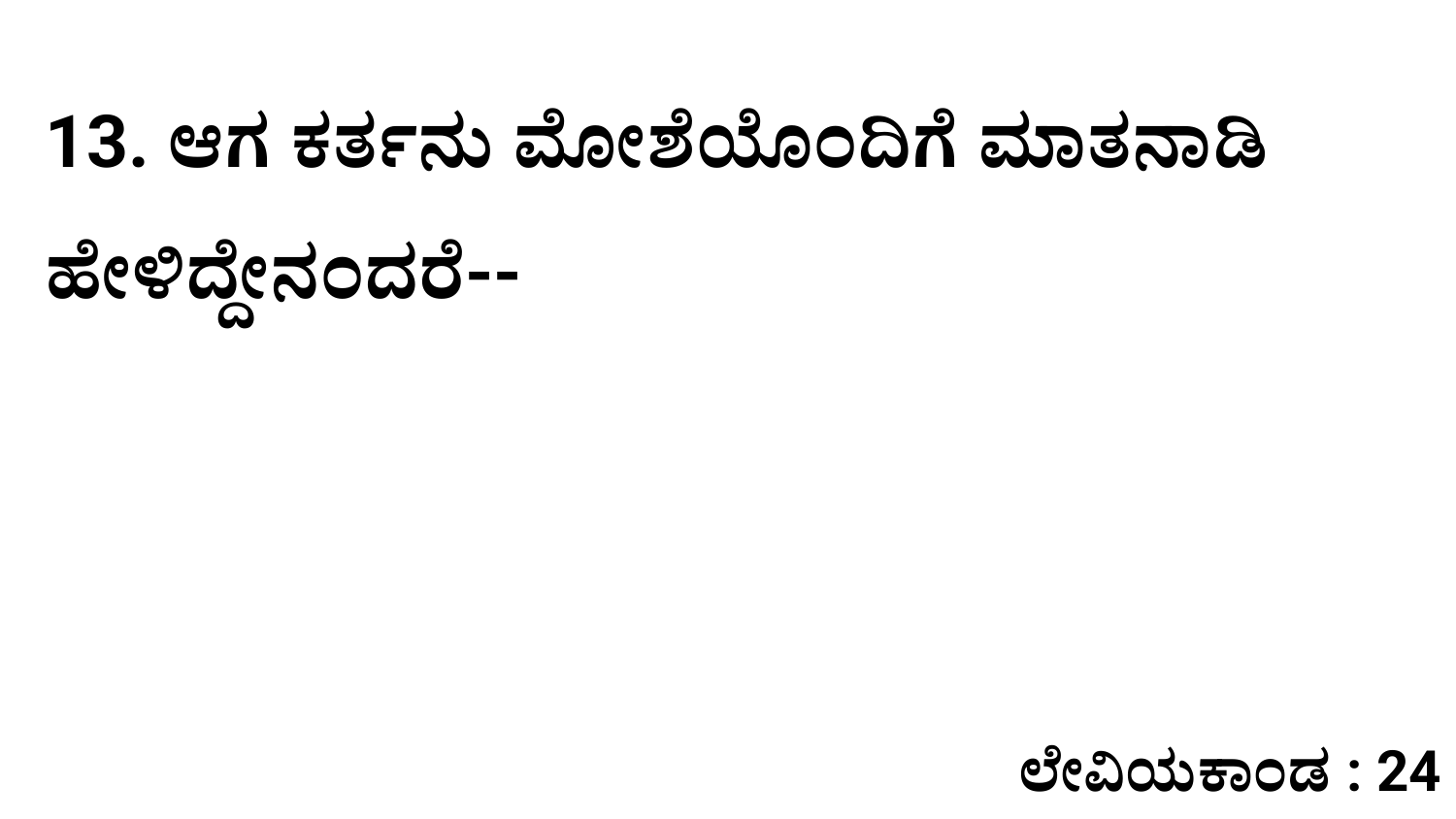

13. ಆಗ ಕರ್ತನು ಮೋಶೆಯೊಂದಿಗೆ ಮಾತನಾಡಿ ಹೇಳಿದ್ದೇನಂದರೆ--
ಲೇವಿಯಕಾಂಡ : 24